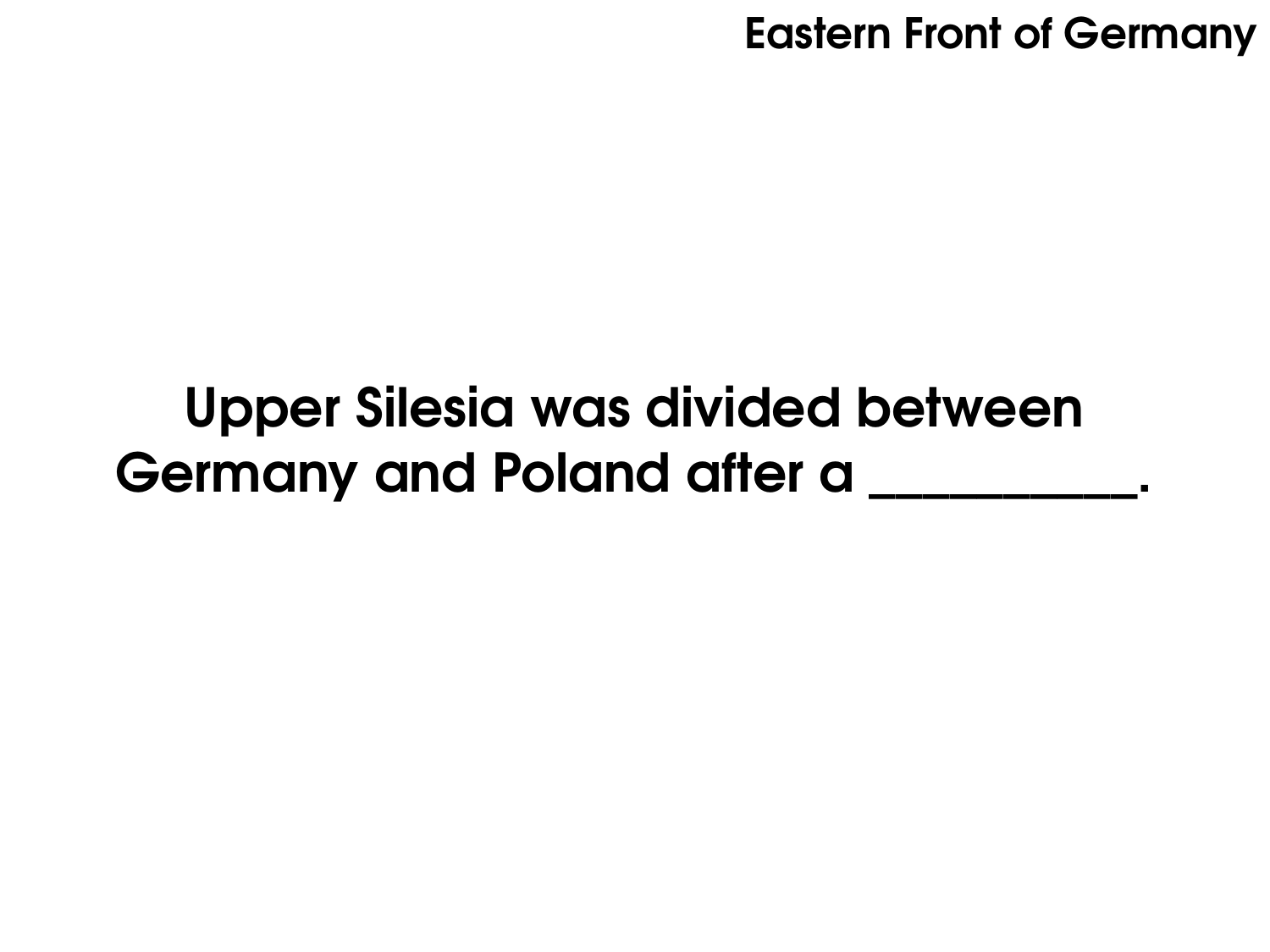

Eastern Front of Germany
# Upper Silesia was divided between Germany and Poland after a __________.